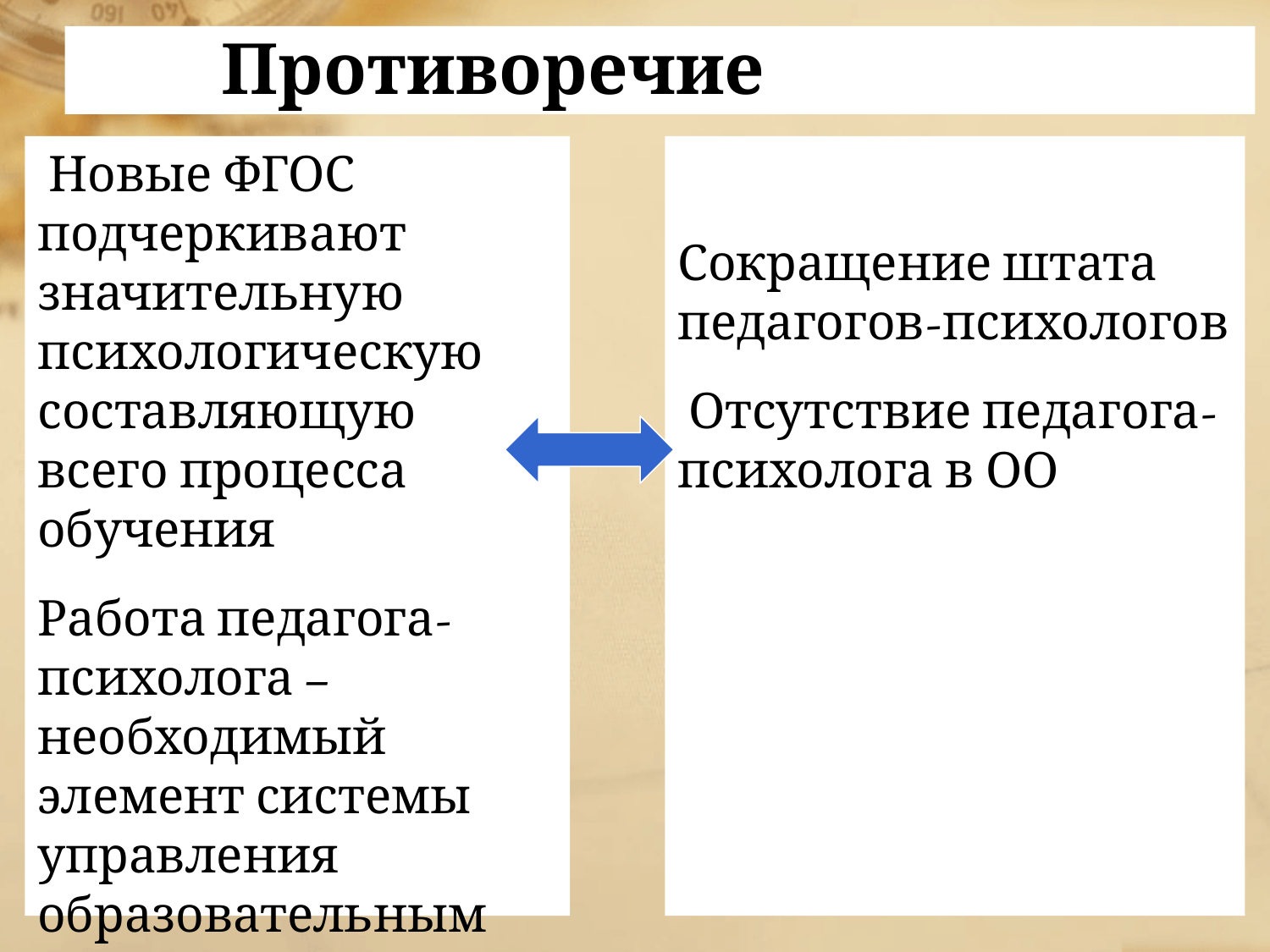

# Противоречие
 Новые ФГОС подчеркивают значительную психологическую составляющую всего процесса обучения
Работа педагога-психолога –необходимый элемент системы управления образовательным процессом школы

Сокращение штата педагогов-психологов
 Отсутствие педагога-психолога в ОО